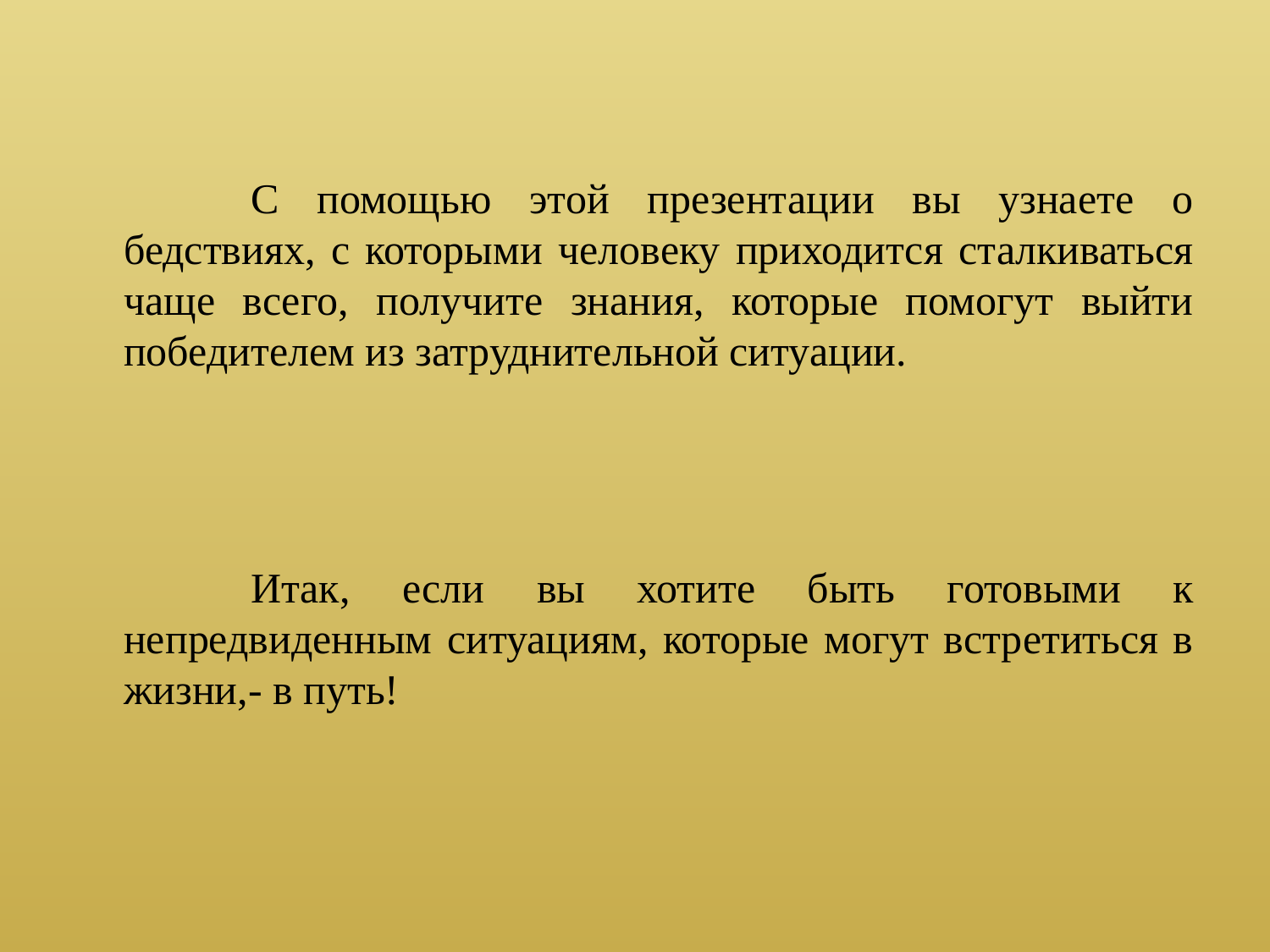

С помощью этой презентации вы узнаете о бедствиях, с которыми человеку приходится сталкиваться чаще всего, получите знания, которые помогут выйти победителем из затруднительной ситуации.

		Итак, если вы хотите быть готовыми к непредвиденным ситуациям, которые могут встретиться в жизни,- в путь!